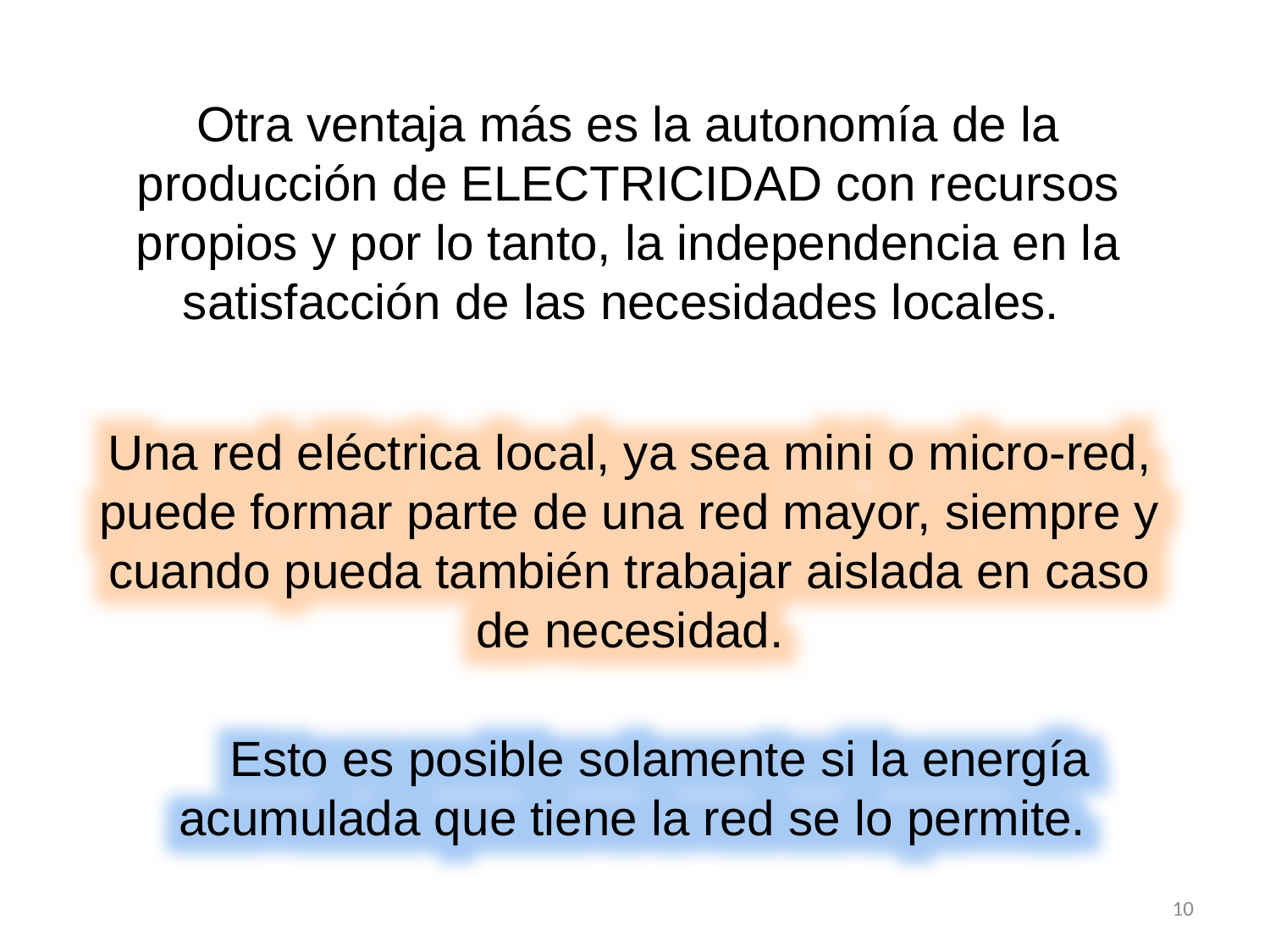

Otra ventaja más es la autonomía de la producción de ELECTRICIDAD con recursos propios y por lo tanto, la independencia en la satisfacción de las necesidades locales.

Una red eléctrica local, ya sea mini o micro-red, puede formar parte de una red mayor, siempre y cuando pueda también trabajar aislada en caso de necesidad.
    Esto es posible solamente si la energía acumulada que tiene la red se lo permite.
10